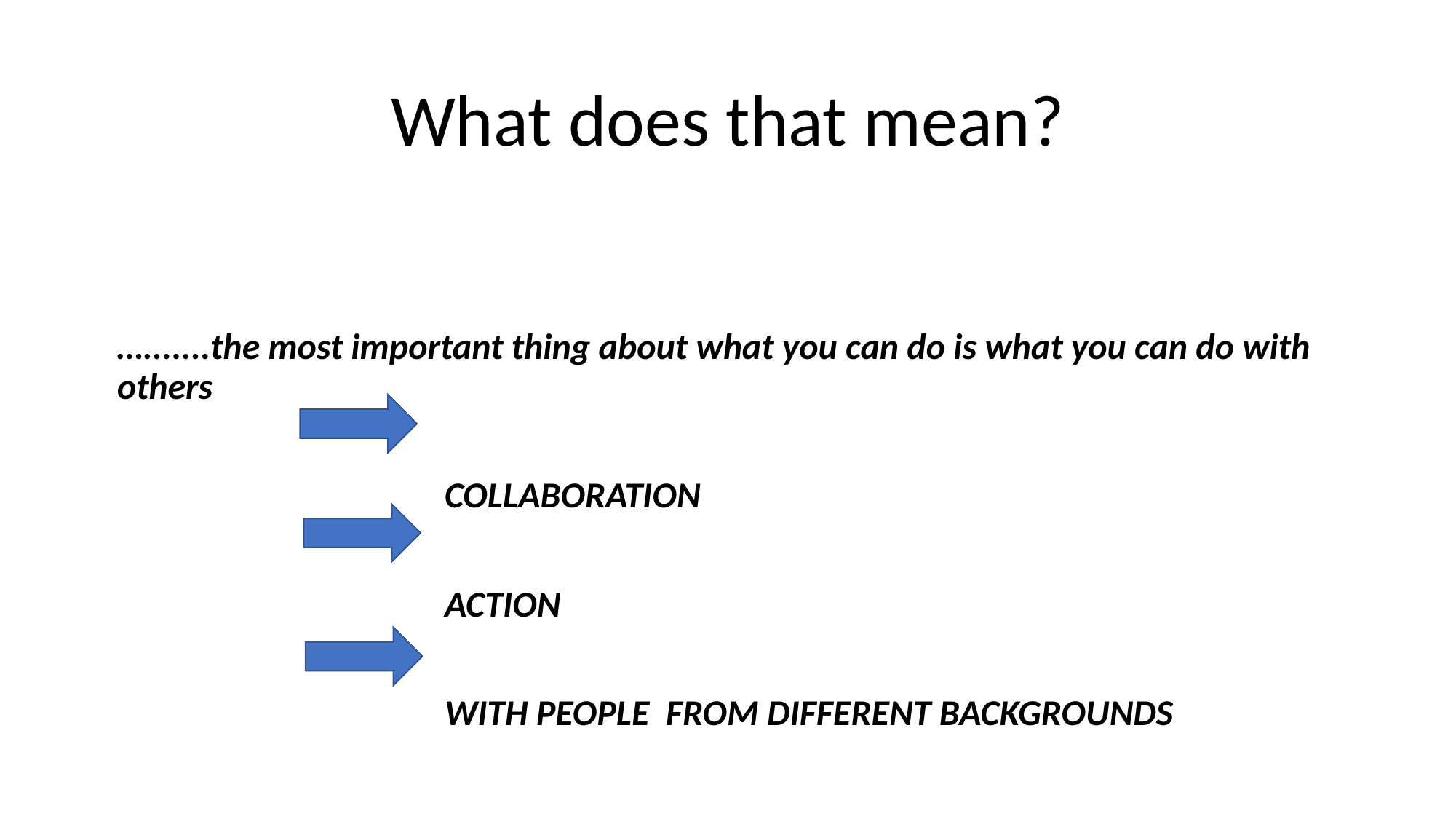

# What does that mean?
….......the most important thing about what you can do is what you can do with others

			COLLABORATION

			ACTION

			WITH PEOPLE  FROM DIFFERENT BACKGROUNDS

Manuela Wagner, 2018